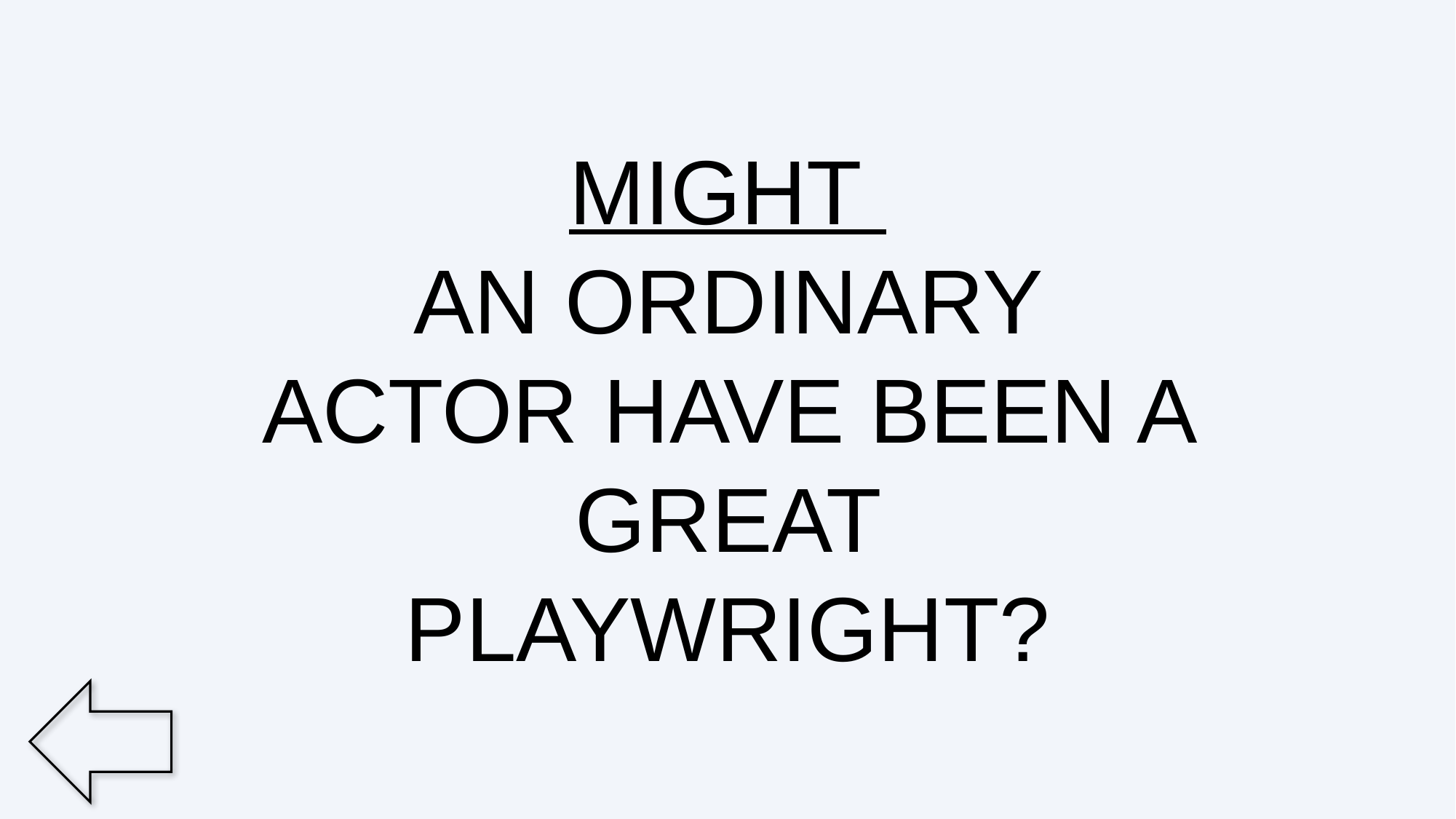

MIGHT
AN ORDINARY ACTOR HAVE BEEN A GREAT PLAYWRIGHT?